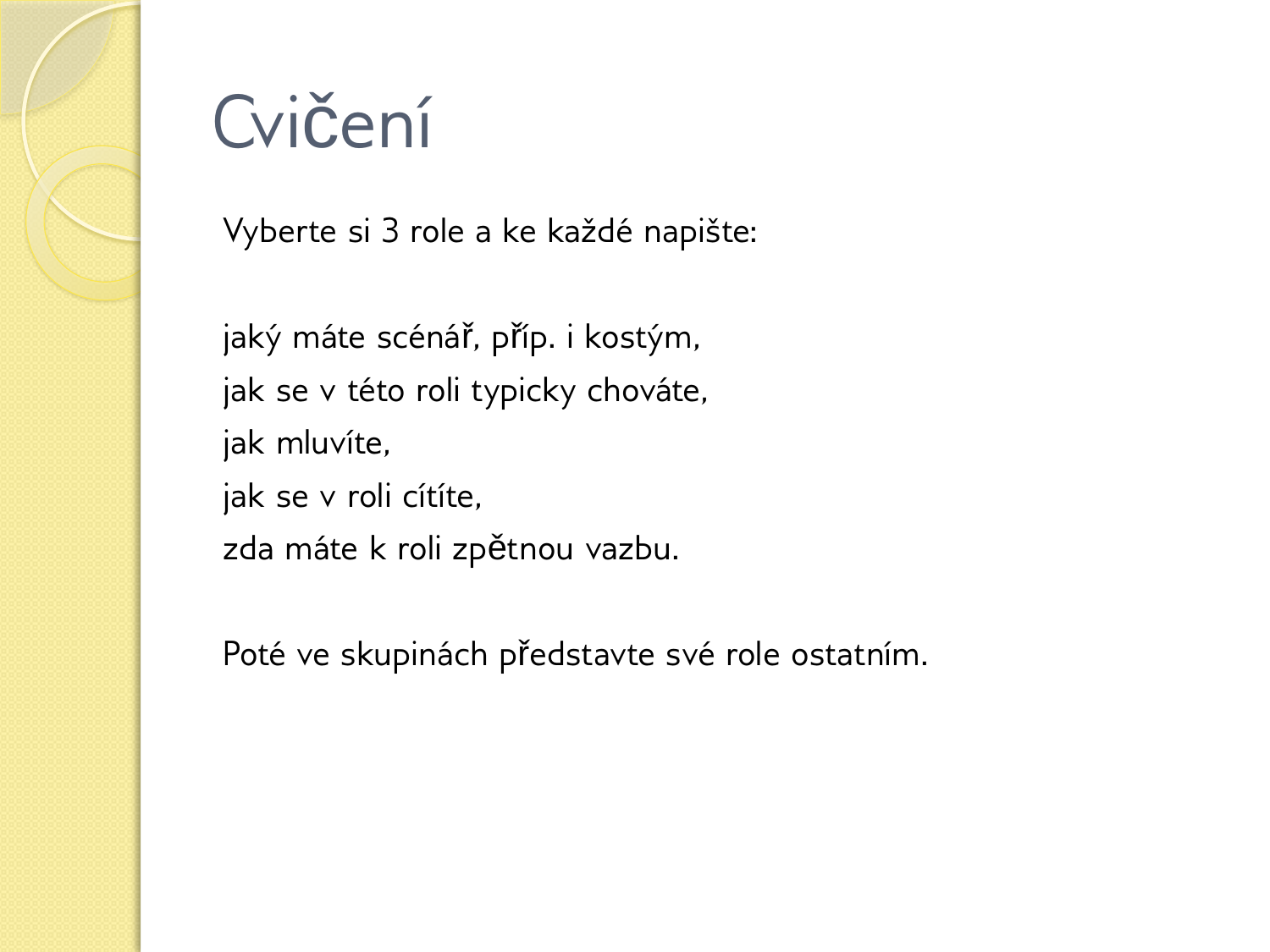

# Cvičení
Vyberte si 3 role a ke každé napište:

jaký máte scénář, příp. i kostým,
jak se v této roli typicky chováte,
jak mluvíte,
jak se v roli cítíte,
zda máte k roli zpětnou vazbu.

Poté ve skupinách představte své role ostatním.